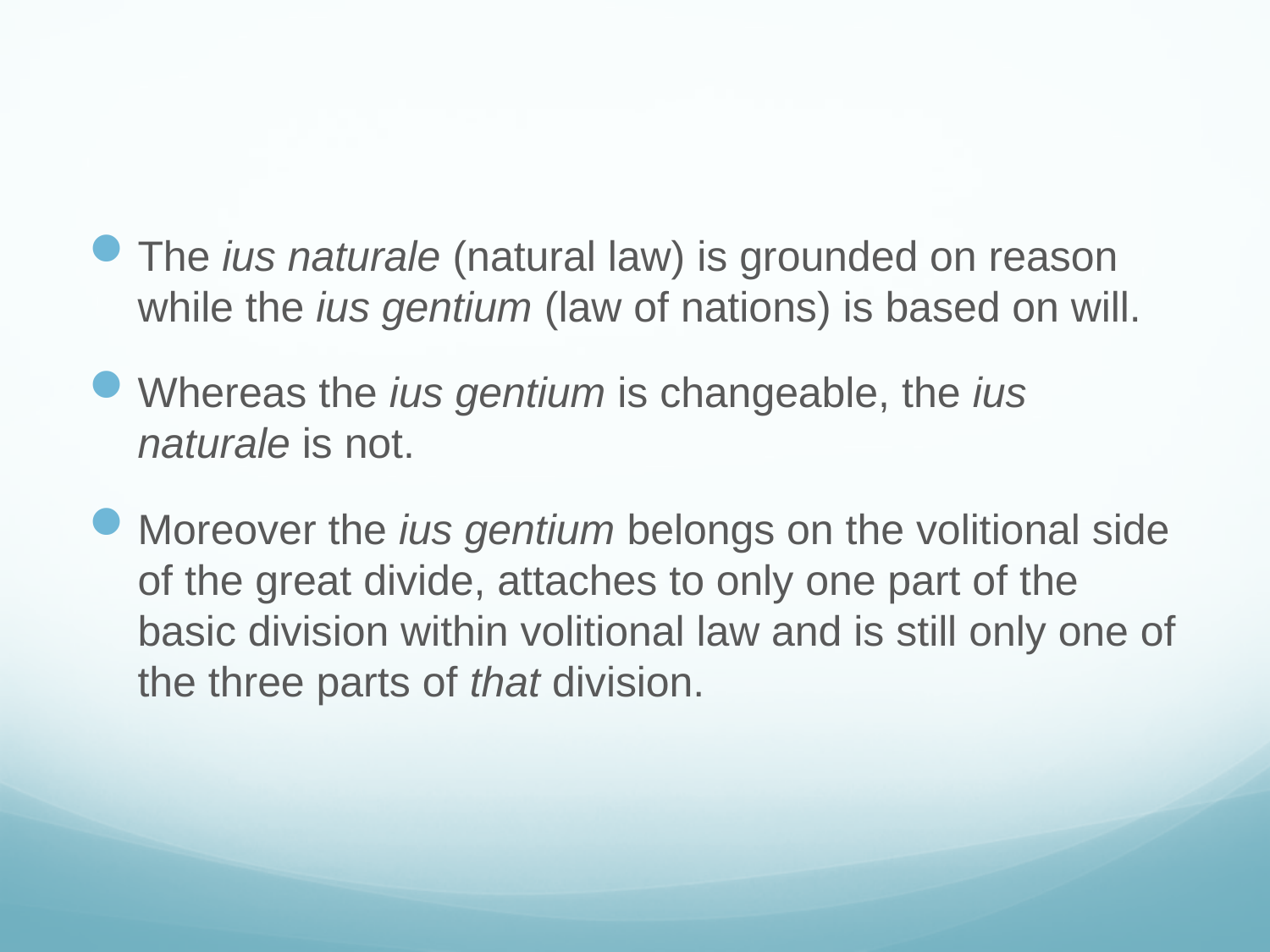

#
The ius naturale (natural law) is grounded on reason while the ius gentium (law of nations) is based on will.
Whereas the ius gentium is changeable, the ius naturale is not.
Moreover the ius gentium belongs on the volitional side of the great divide, attaches to only one part of the basic division within volitional law and is still only one of the three parts of that division.